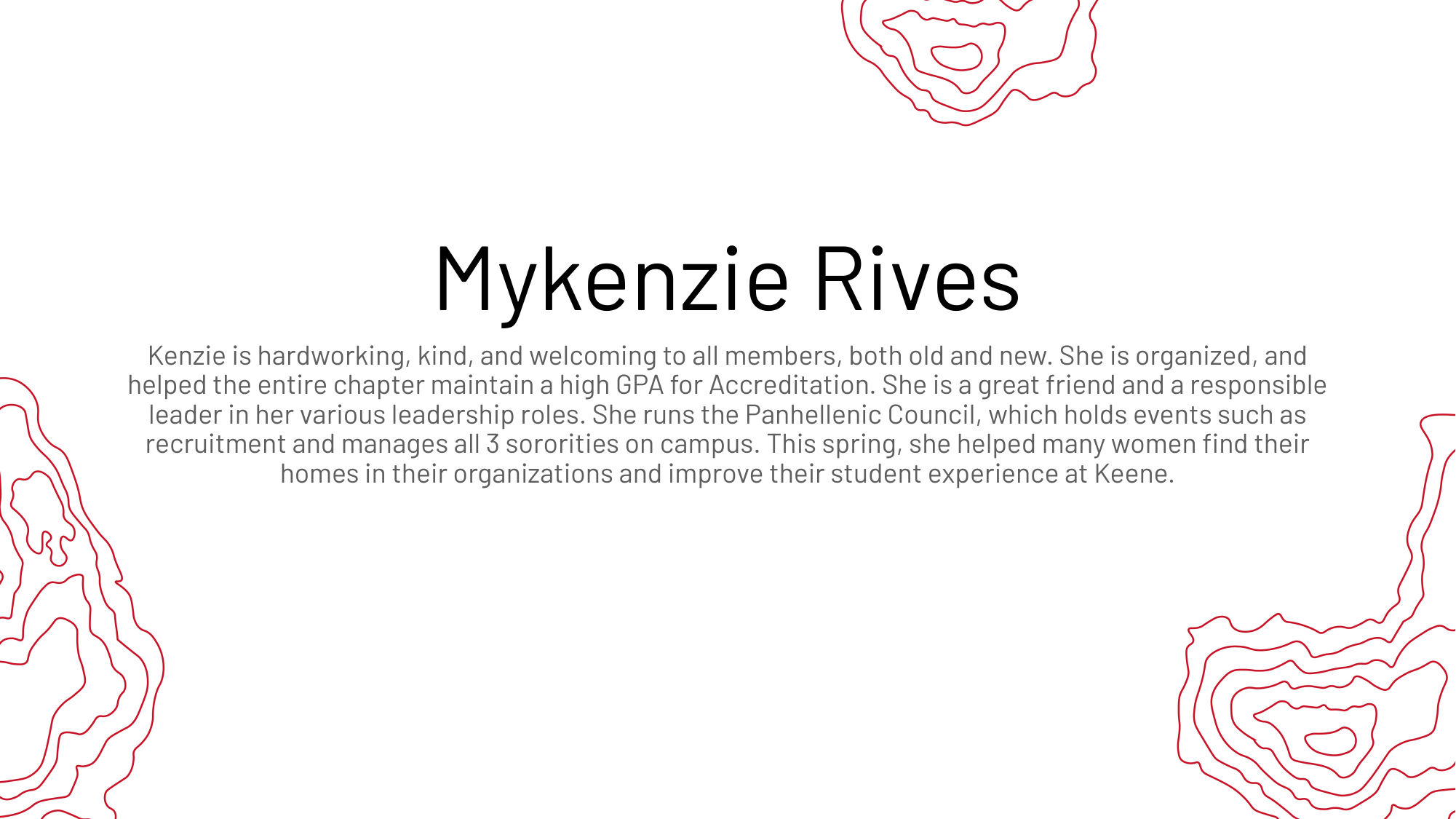

# Mykenzie Rives
Kenzie is hardworking, kind, and welcoming to all members, both old and new. She is organized, and helped the entire chapter maintain a high GPA for Accreditation. She is a great friend and a responsible leader in her various leadership roles. She runs the Panhellenic Council, which holds events such as recruitment and manages all 3 sororities on campus. This spring, she helped many women find their homes in their organizations and improve their student experience at Keene.